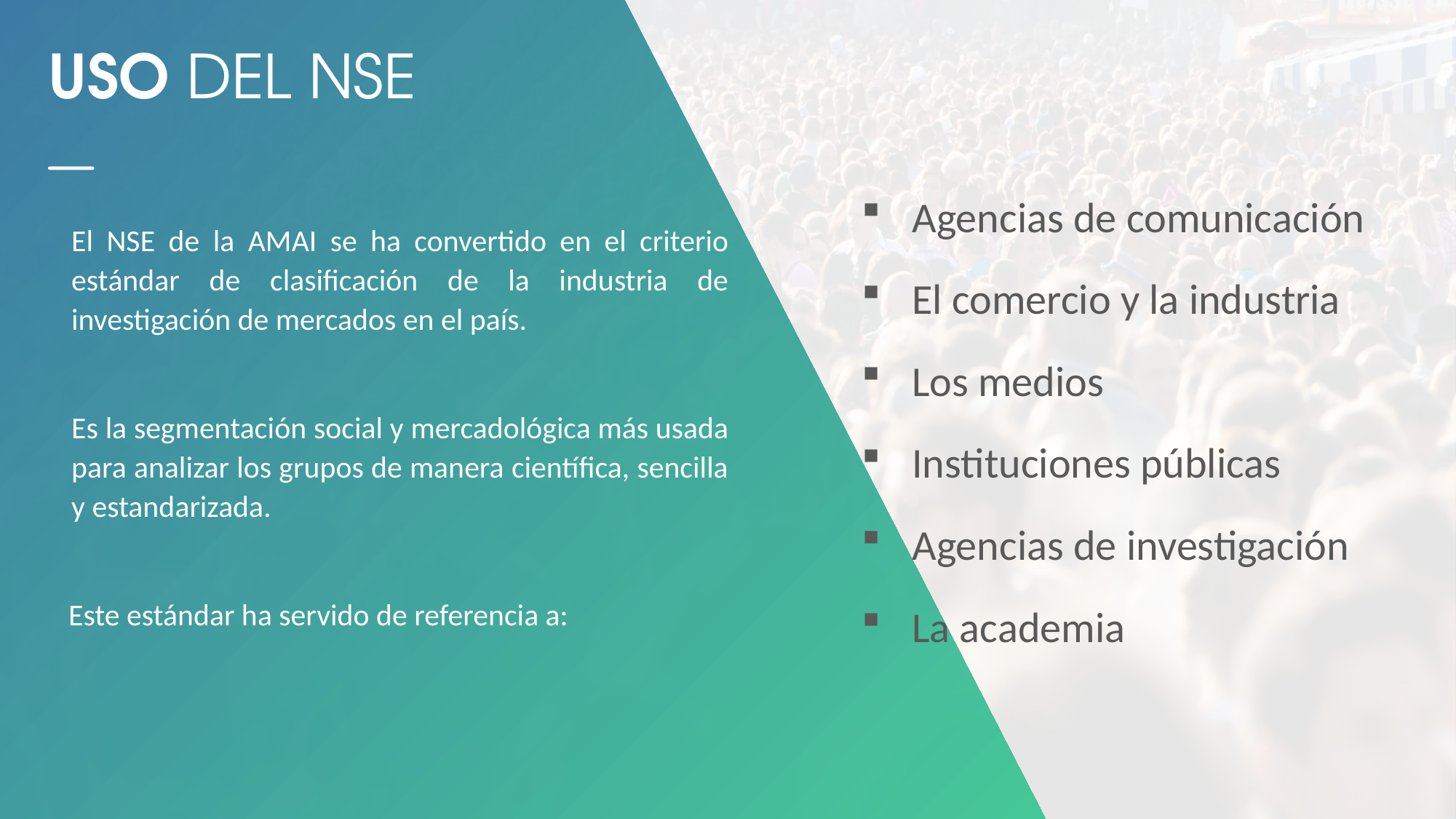

USO DEL NSE

 Agencias de comunicación

 El comercio y la industria

 Los medios

 Instituciones públicas

 Agencias de investigación

 La academia
El NSE de la AMAI se ha convertido en el criterio estándar de clasificación de la industria de investigación de mercados en el país.
Es la segmentación social y mercadológica más usada para analizar los grupos de manera científica, sencilla y estandarizada.
Este estándar ha servido de referencia a: